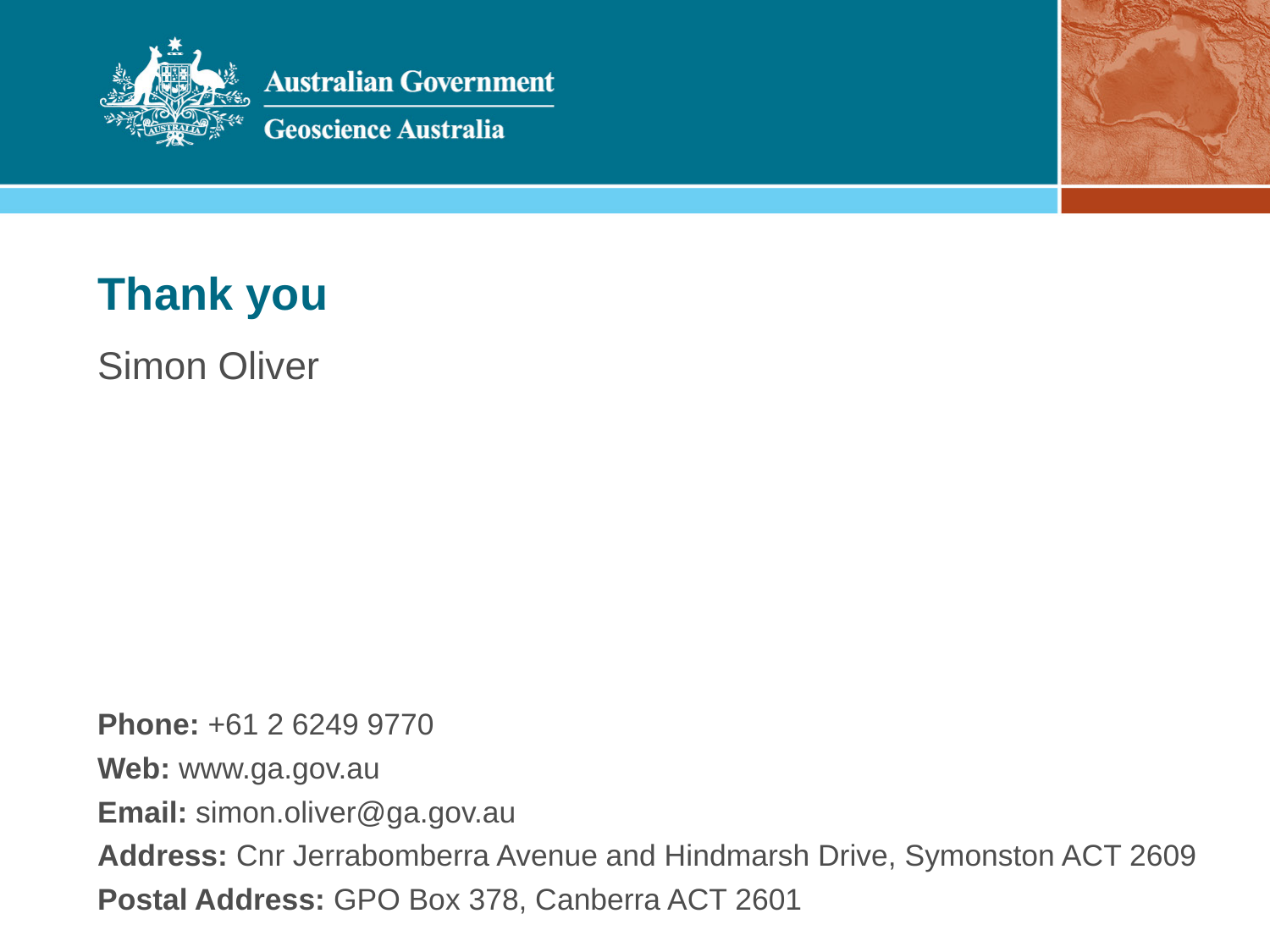

# Thank you
Simon Oliver
Phone: +61 2 6249 9770
Web: www.ga.gov.au
Email: simon.oliver@ga.gov.au
Address: Cnr Jerrabomberra Avenue and Hindmarsh Drive, Symonston ACT 2609
Postal Address: GPO Box 378, Canberra ACT 2601